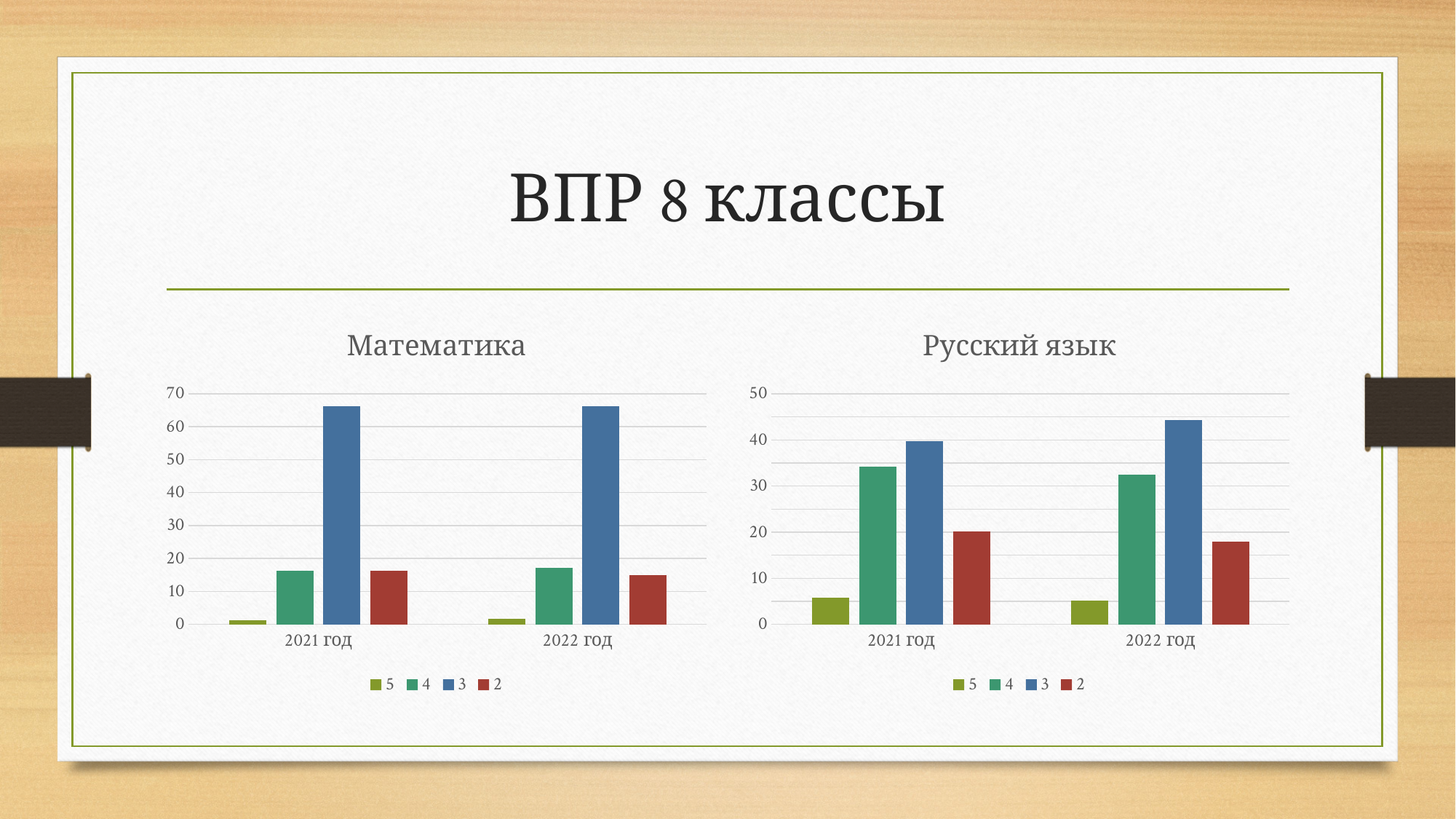

# ВПР 8 классы

### Chart: Математика

| Category | 5 | 4 | 3 | 2 |
|---|---|---|---|---|
| 2021 год | 1.31 | 16.26 | 66.17 | 16.26 |
| 2022 год | 1.71 | 17.12 | 66.19 | 14.98 |

### Chart: Русский язык

| Category | 5 | 4 | 3 | 2 |
|---|---|---|---|---|
| 2021 год | 5.87 | 34.22 | 39.8 | 20.11 |
| 2022 год | 5.17 | 32.45 | 44.37 | 18.01 |